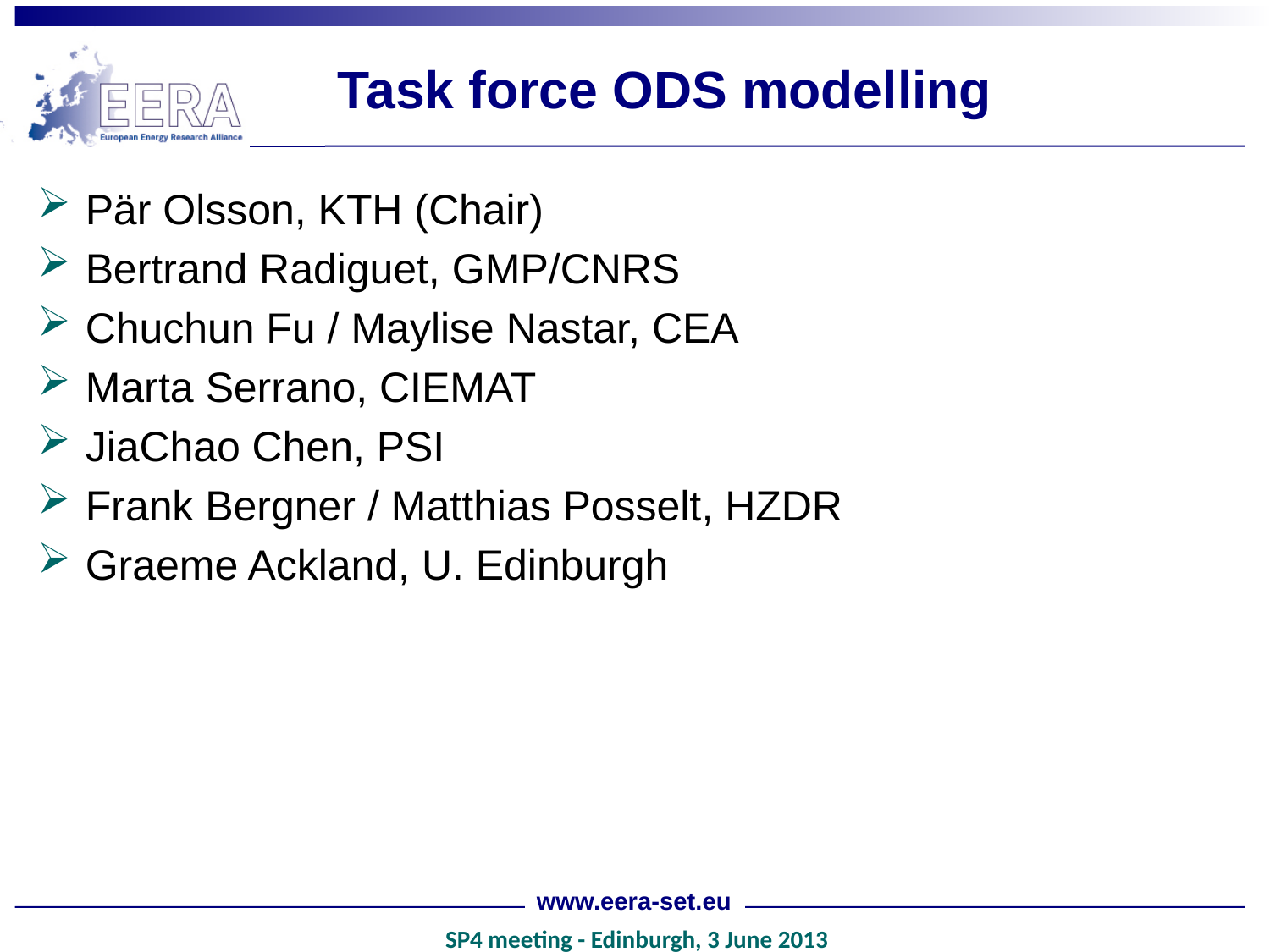

# Task force ODS modelling
Pär Olsson, KTH (Chair)
Bertrand Radiguet, GMP/CNRS
Chuchun Fu / Maylise Nastar, CEA
Marta Serrano, CIEMAT
JiaChao Chen, PSI
Frank Bergner / Matthias Posselt, HZDR
Graeme Ackland, U. Edinburgh
www.eera-set.eu